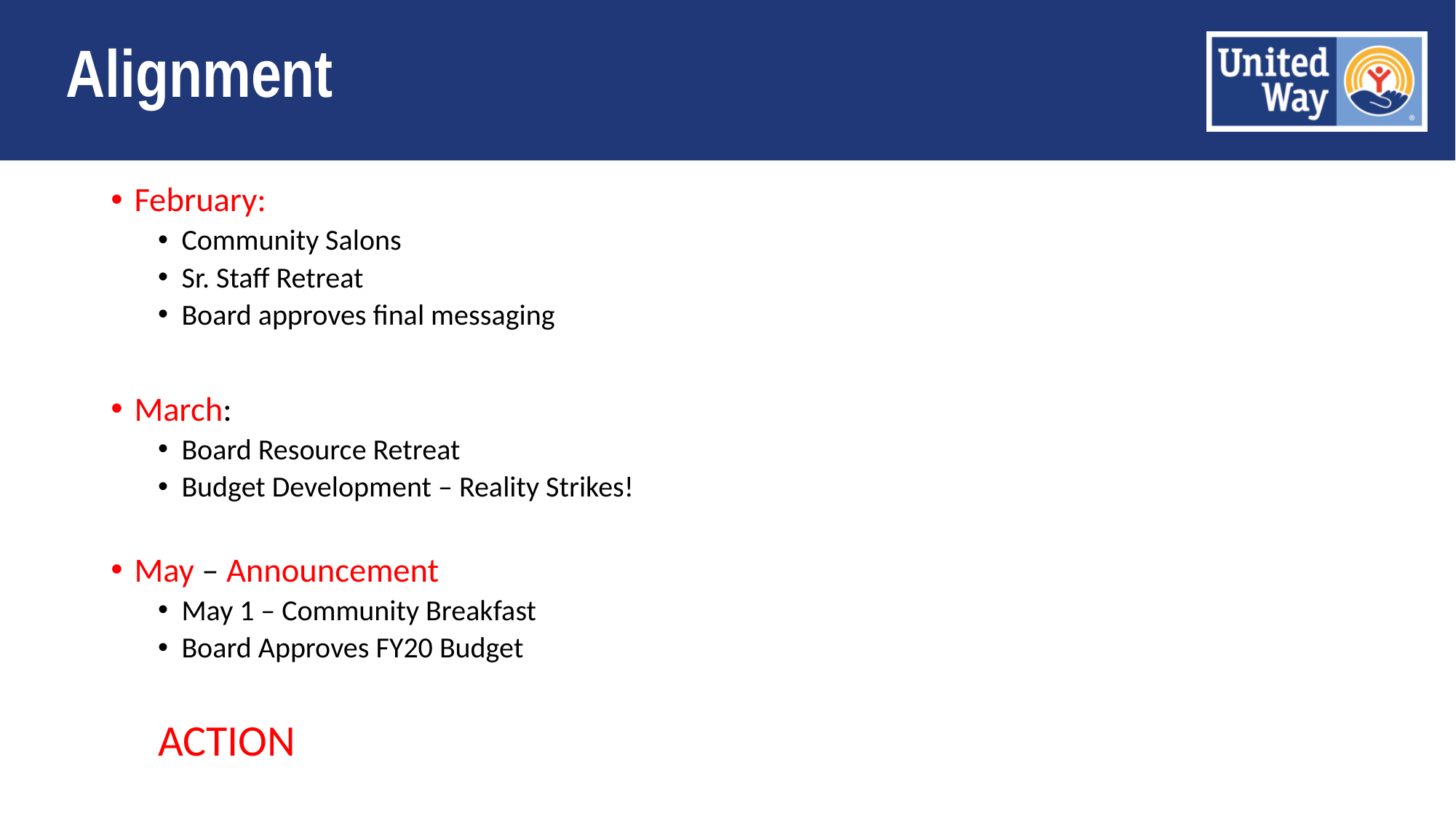

# Alignment
February:
Community Salons
Sr. Staff Retreat
Board approves final messaging

March:
Board Resource Retreat
Budget Development – Reality Strikes!

May – Announcement
May 1 – Community Breakfast
Board Approves FY20 Budget

ACTION